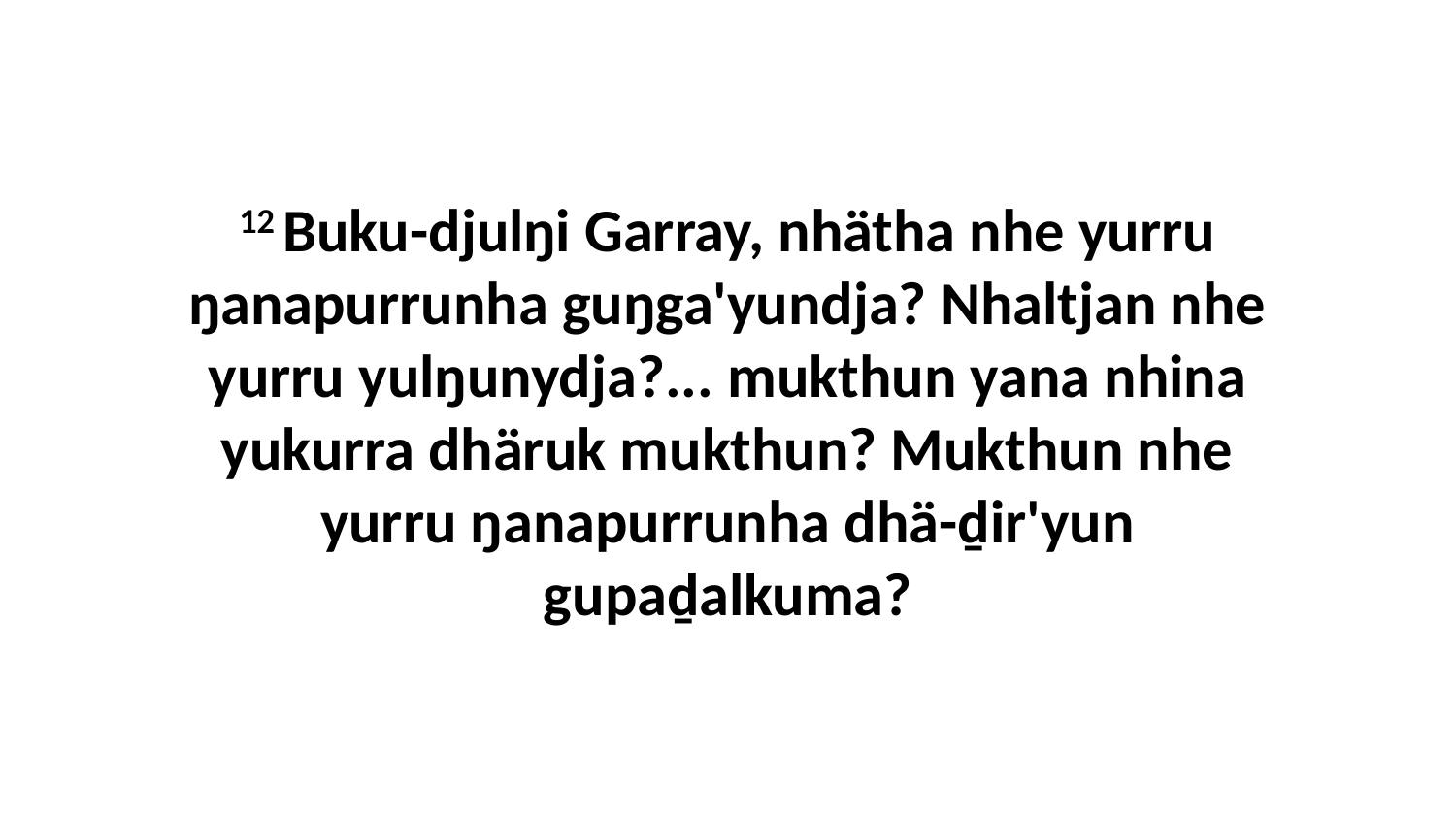

12 Buku-djulŋi Garray, nhätha nhe yurru ŋanapurrunha guŋga'yundja? Nhaltjan nhe yurru yulŋunydja?... mukthun yana nhina yukurra dhäruk mukthun? Mukthun nhe yurru ŋanapurrunha dhä-ḏir'yun gupaḏalkuma?